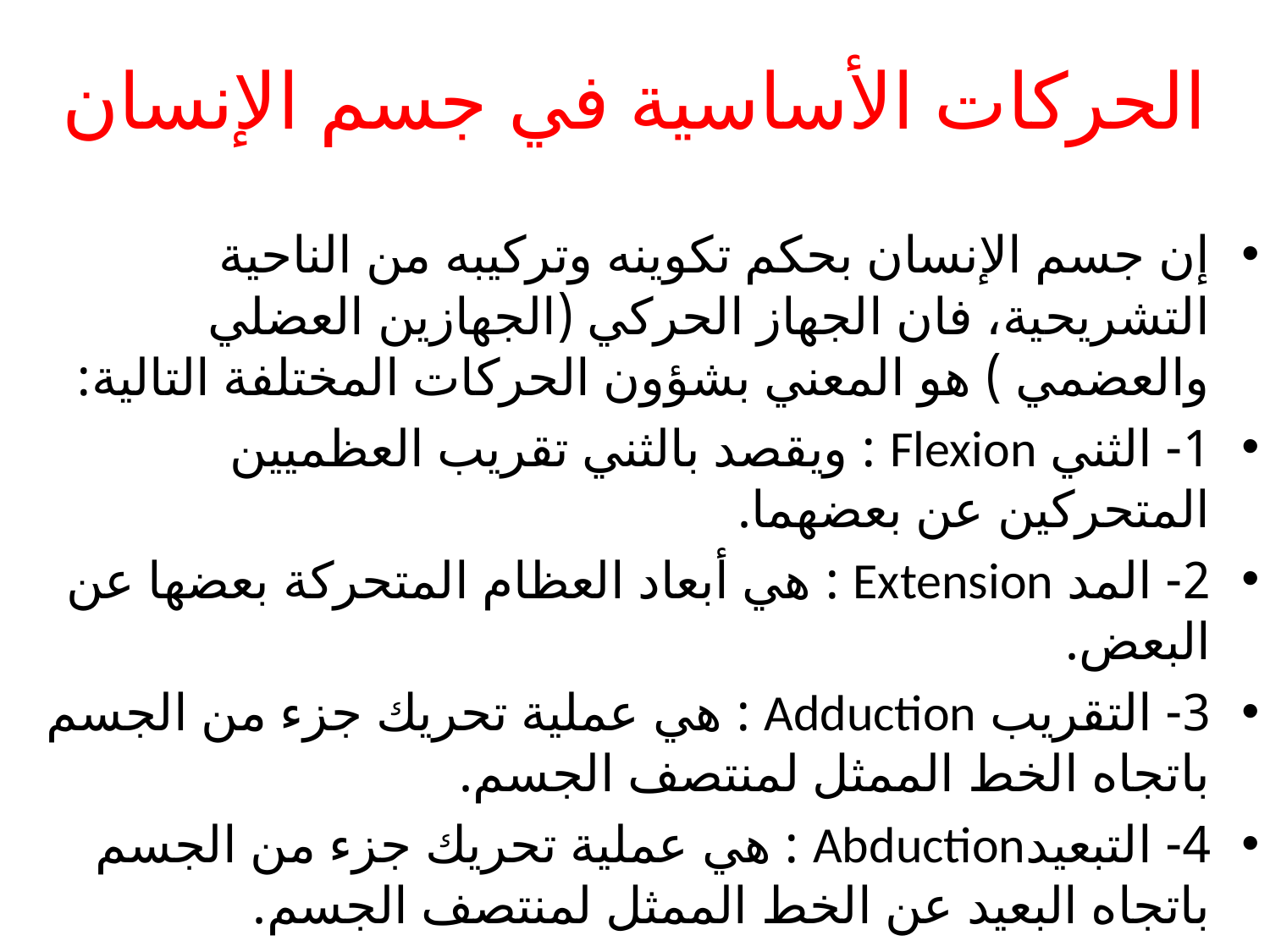

# الحركات الأساسية في جسم الإنسان
إن جسم الإنسان بحكم تكوينه وتركيبه من الناحية التشريحية، فان الجهاز الحركي (الجهازين العضلي والعضمي ) هو المعني بشؤون الحركات المختلفة التالية:
1- الثني Flexion : ويقصد بالثني تقريب العظميين المتحركين عن بعضهما.
2- المد Extension : هي أبعاد العظام المتحركة بعضها عن البعض.
3- التقريب Adduction : هي عملية تحريك جزء من الجسم باتجاه الخط الممثل لمنتصف الجسم.
4- التبعيدAbduction : هي عملية تحريك جزء من الجسم باتجاه البعيد عن الخط الممثل لمنتصف الجسم.